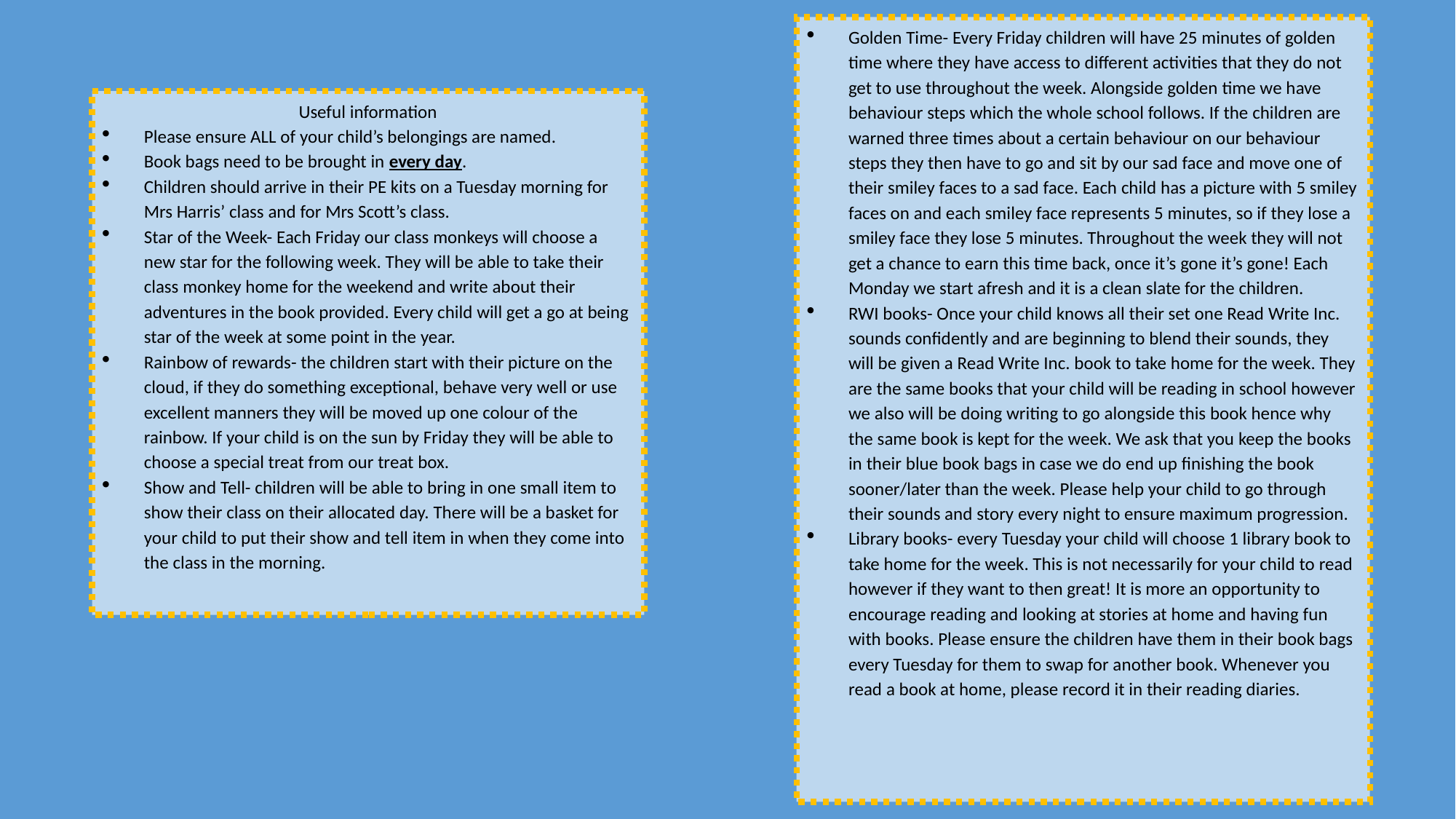

Golden Time- Every Friday children will have 25 minutes of golden time where they have access to different activities that they do not get to use throughout the week. Alongside golden time we have behaviour steps which the whole school follows. If the children are warned three times about a certain behaviour on our behaviour steps they then have to go and sit by our sad face and move one of their smiley faces to a sad face. Each child has a picture with 5 smiley faces on and each smiley face represents 5 minutes, so if they lose a smiley face they lose 5 minutes. Throughout the week they will not get a chance to earn this time back, once it’s gone it’s gone! Each Monday we start afresh and it is a clean slate for the children.
RWI books- Once your child knows all their set one Read Write Inc. sounds confidently and are beginning to blend their sounds, they will be given a Read Write Inc. book to take home for the week. They are the same books that your child will be reading in school however we also will be doing writing to go alongside this book hence why the same book is kept for the week. We ask that you keep the books in their blue book bags in case we do end up finishing the book sooner/later than the week. Please help your child to go through their sounds and story every night to ensure maximum progression.
Library books- every Tuesday your child will choose 1 library book to take home for the week. This is not necessarily for your child to read however if they want to then great! It is more an opportunity to encourage reading and looking at stories at home and having fun with books. Please ensure the children have them in their book bags every Tuesday for them to swap for another book. Whenever you read a book at home, please record it in their reading diaries.

Useful information
Please ensure ALL of your child’s belongings are named.
Book bags need to be brought in every day.
Children should arrive in their PE kits on a Tuesday morning for Mrs Harris’ class and for Mrs Scott’s class.
Star of the Week- Each Friday our class monkeys will choose a new star for the following week. They will be able to take their class monkey home for the weekend and write about their adventures in the book provided. Every child will get a go at being star of the week at some point in the year.
Rainbow of rewards- the children start with their picture on the cloud, if they do something exceptional, behave very well or use excellent manners they will be moved up one colour of the rainbow. If your child is on the sun by Friday they will be able to choose a special treat from our treat box.
Show and Tell- children will be able to bring in one small item to show their class on their allocated day. There will be a basket for your child to put their show and tell item in when they come into the class in the morning.